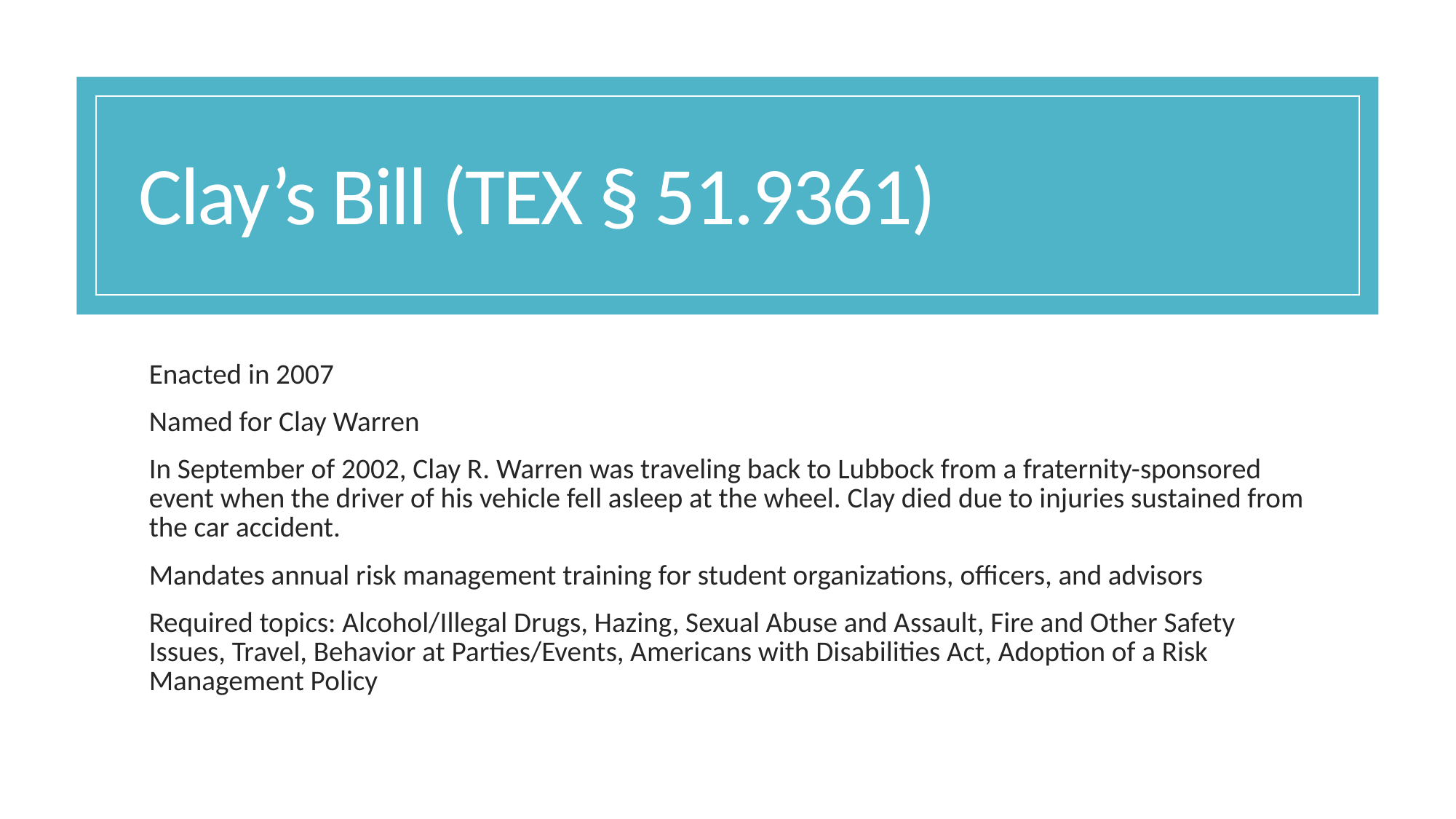

# Clay’s Bill (TEX § 51.9361)
Enacted in 2007
Named for Clay Warren
In September of 2002, Clay R. Warren was traveling back to Lubbock from a fraternity-sponsored event when the driver of his vehicle fell asleep at the wheel. Clay died due to injuries sustained from the car accident.
Mandates annual risk management training for student organizations, officers, and advisors
Required topics: Alcohol/Illegal Drugs, Hazing, Sexual Abuse and Assault, Fire and Other Safety Issues, Travel, Behavior at Parties/Events, Americans with Disabilities Act, Adoption of a Risk Management Policy